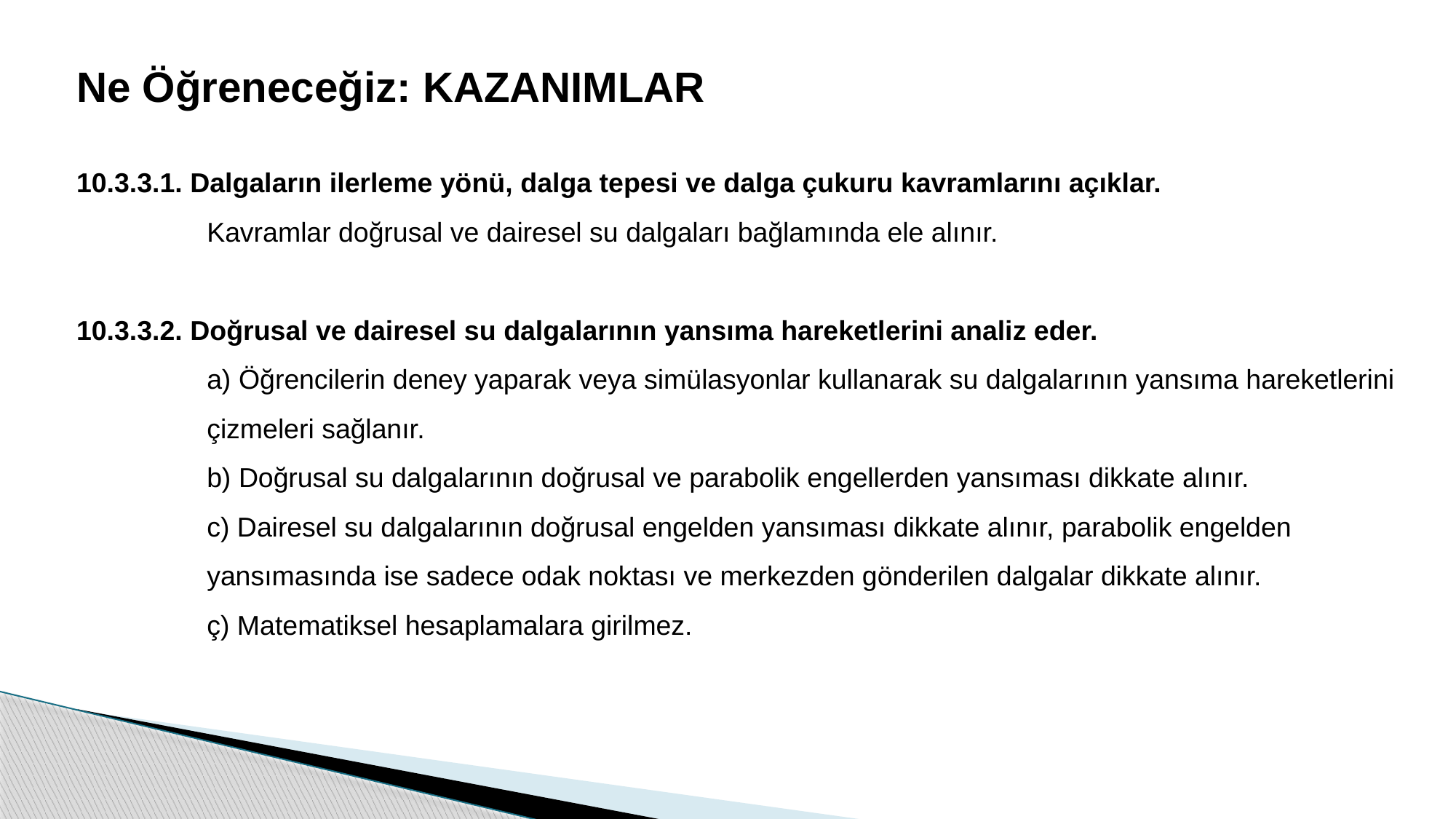

Ne Öğreneceğiz: KAZANIMLAR

10.3.3.1. Dalgaların ilerleme yönü, dalga tepesi ve dalga çukuru kavramlarını açıklar.
Kavramlar doğrusal ve dairesel su dalgaları bağlamında ele alınır.

10.3.3.2. Doğrusal ve dairesel su dalgalarının yansıma hareketlerini analiz eder.
a) Öğrencilerin deney yaparak veya simülasyonlar kullanarak su dalgalarının yansıma hareketlerini çizmeleri sağlanır.
b) Doğrusal su dalgalarının doğrusal ve parabolik engellerden yansıması dikkate alınır.
c) Dairesel su dalgalarının doğrusal engelden yansıması dikkate alınır, parabolik engelden yansımasında ise sadece odak noktası ve merkezden gönderilen dalgalar dikkate alınır.
ç) Matematiksel hesaplamalara girilmez.